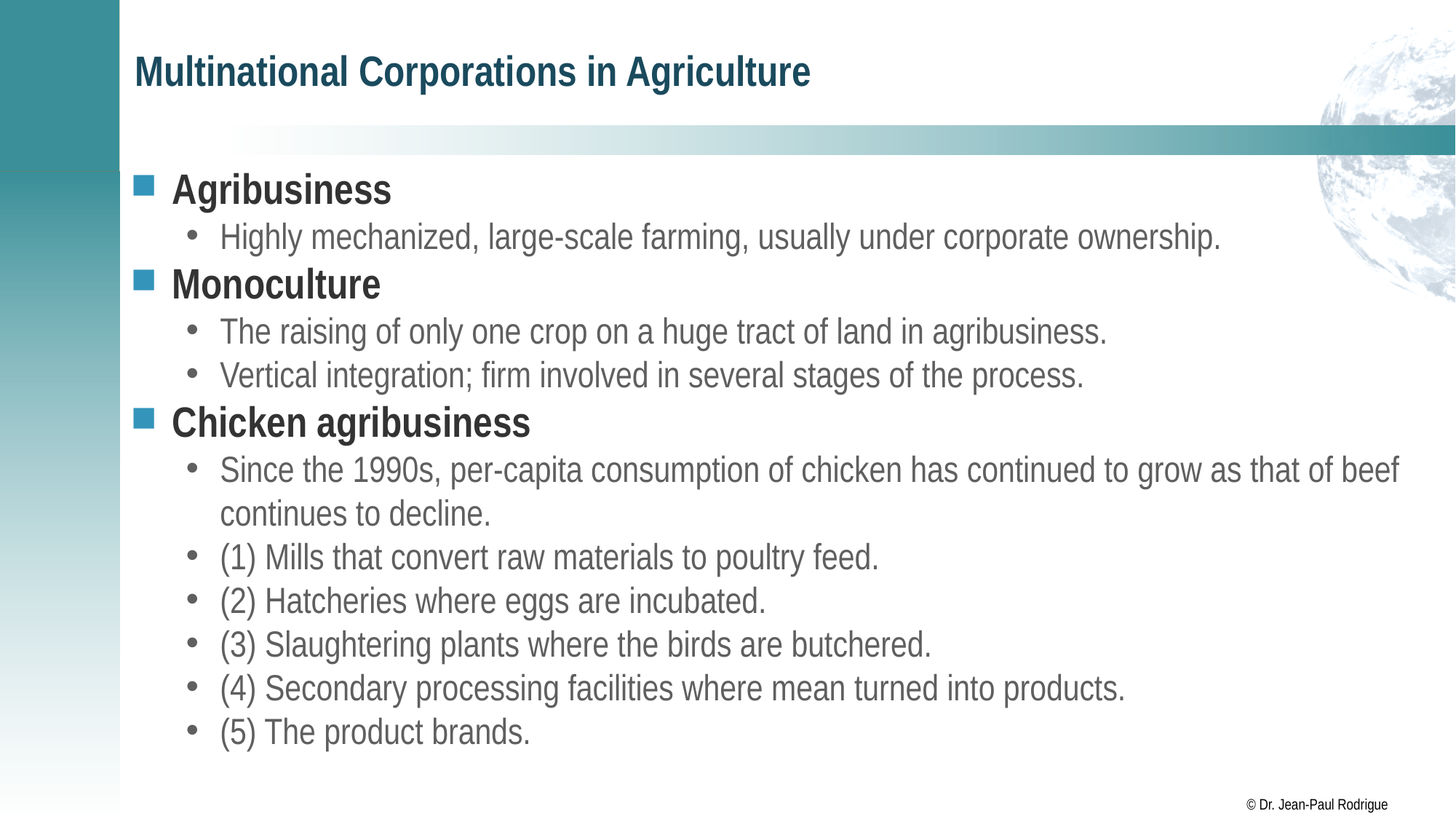

# Multinational Corporations in Agriculture
Agribusiness
Highly mechanized, large-scale farming, usually under corporate ownership.
Monoculture
The raising of only one crop on a huge tract of land in agribusiness.
Vertical integration; firm involved in several stages of the process.
Chicken agribusiness
Since the 1990s, per-capita consumption of chicken has continued to grow as that of beef continues to decline.
(1) Mills that convert raw materials to poultry feed.
(2) Hatcheries where eggs are incubated.
(3) Slaughtering plants where the birds are butchered.
(4) Secondary processing facilities where mean turned into products.
(5) The product brands.